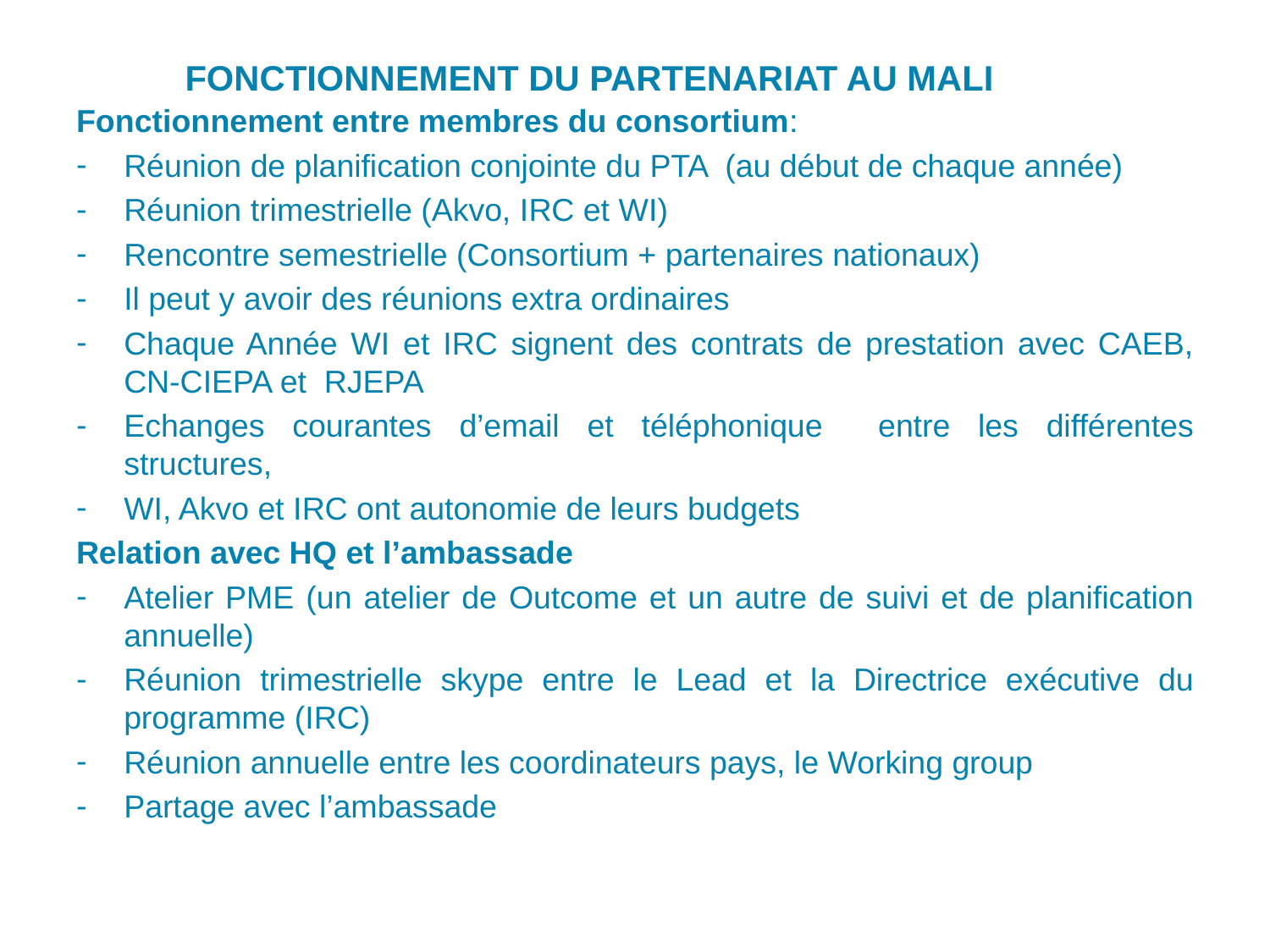

# FONCTIONNEMENT DU PARTENARIAT AU MALI
Fonctionnement entre membres du consortium:
Réunion de planification conjointe du PTA  (au début de chaque année)
Réunion trimestrielle (Akvo, IRC et WI)
Rencontre semestrielle (Consortium + partenaires nationaux)
Il peut y avoir des réunions extra ordinaires
Chaque Année WI et IRC signent des contrats de prestation avec CAEB, CN-CIEPA et  RJEPA
Echanges courantes d’email et téléphonique  entre les différentes structures,
WI, Akvo et IRC ont autonomie de leurs budgets
Relation avec HQ et l’ambassade
Atelier PME (un atelier de Outcome et un autre de suivi et de planification annuelle)
Réunion trimestrielle skype entre le Lead et la Directrice exécutive du programme (IRC)
Réunion annuelle entre les coordinateurs pays, le Working group
Partage avec l’ambassade